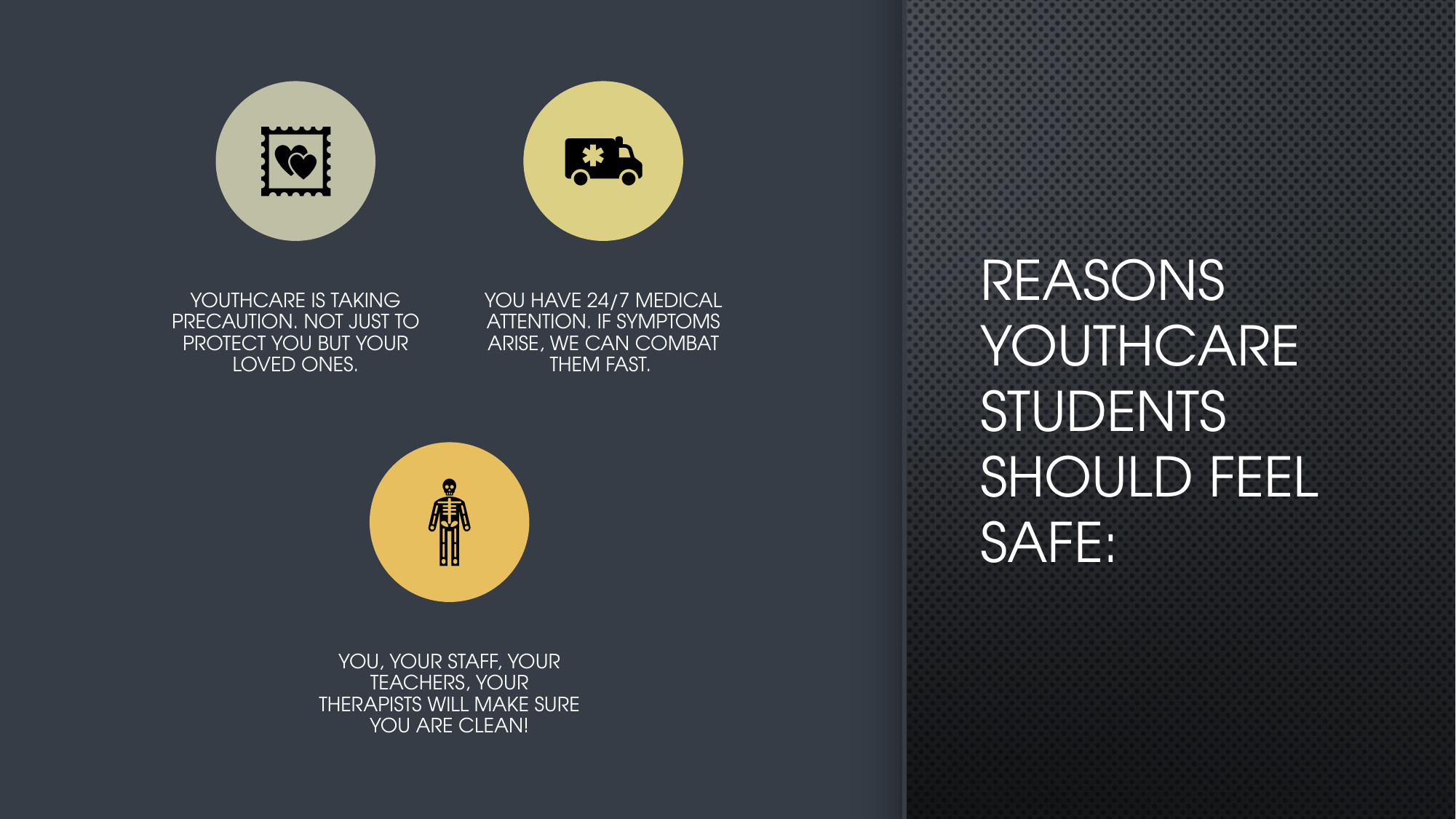

# Reasons Youthcare students should feel safe:
Youthcare is taking precaution. Not just to protect you but your loved ones.
You have 24/7 medical attention. If symptoms arise, we can combat them fast.
You, your staff, your teachers, your therapists will make sure you are clean!